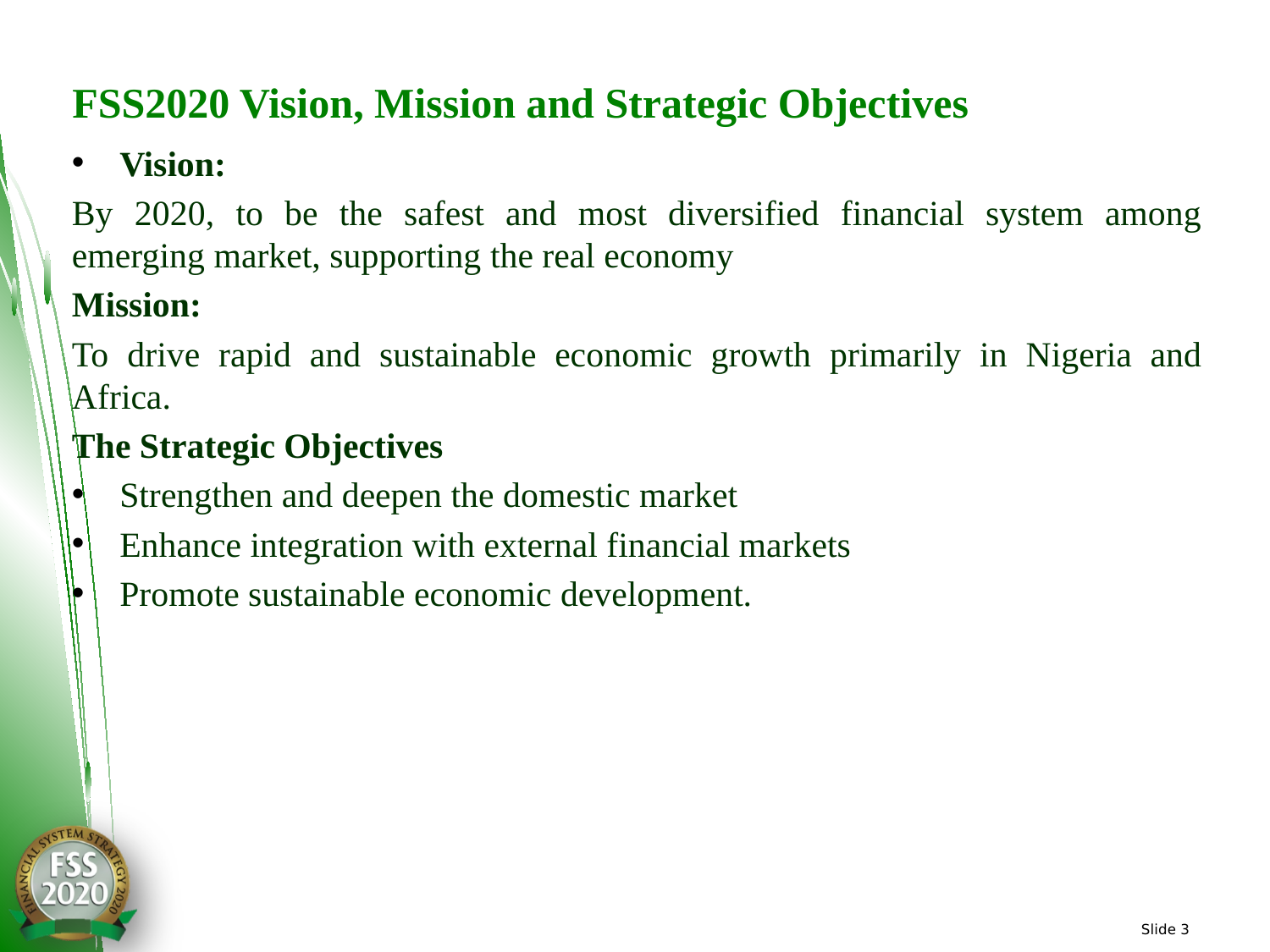

# FSS2020 Vision, Mission and Strategic Objectives
Vision:
By 2020, to be the safest and most diversified financial system among emerging market, supporting the real economy
Mission:
To drive rapid and sustainable economic growth primarily in Nigeria and Africa.
The Strategic Objectives
Strengthen and deepen the domestic market
Enhance integration with external financial markets
Promote sustainable economic development.

Slide 3